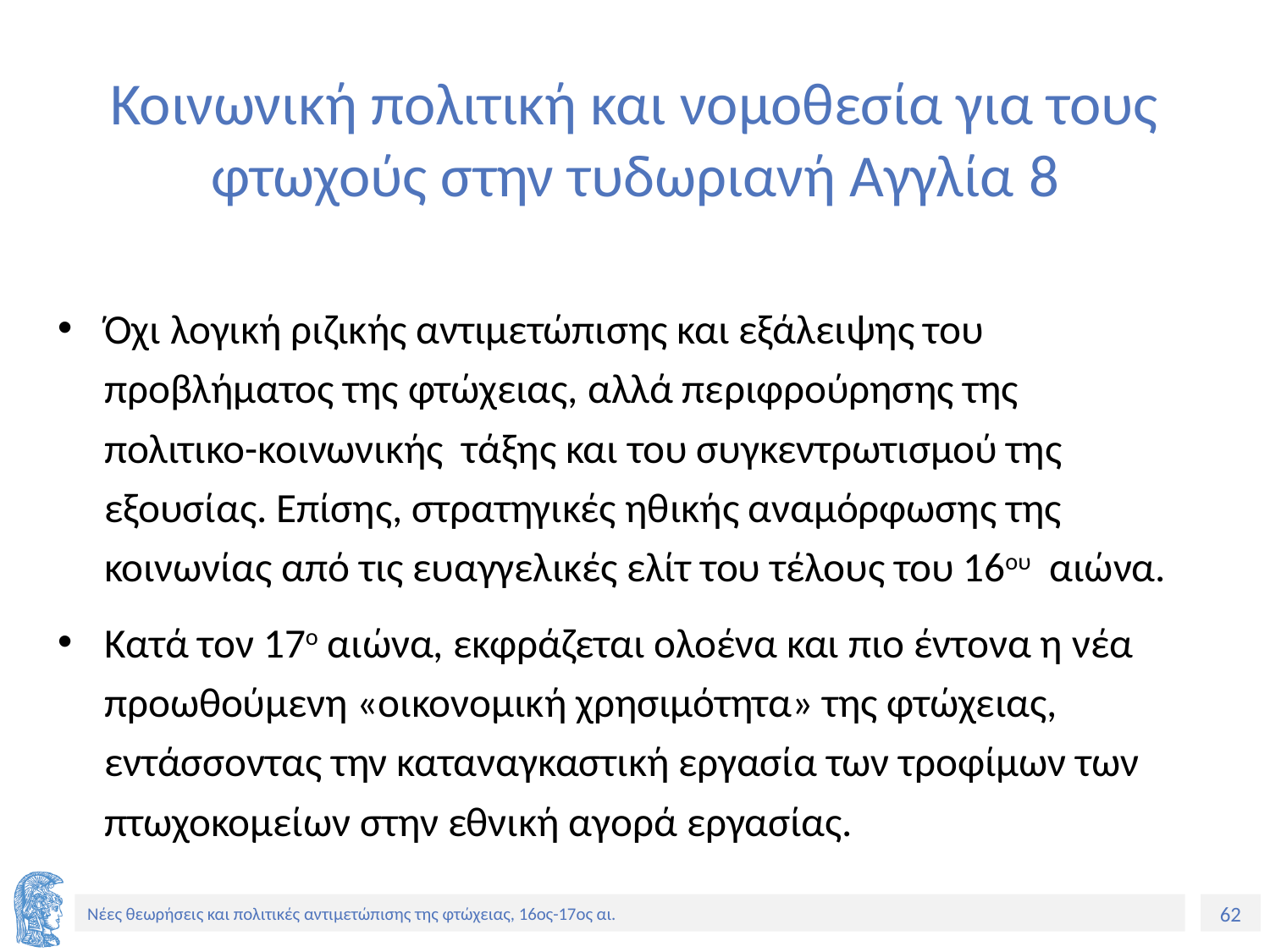

# Κοινωνική πολιτική και νομοθεσία για τους φτωχούς στην τυδωριανή Αγγλία 8
Όχι λογική ριζικής αντιμετώπισης και εξάλειψης του προβλήματος της φτώχειας, αλλά περιφρούρησης της πολιτικο-κοινωνικής  τάξης και του συγκεντρωτισμού της εξουσίας. Επίσης, στρατηγικές ηθικής αναμόρφωσης της κοινωνίας από τις ευαγγελικές ελίτ του τέλους του 16ου  αιώνα.
Κατά τον 17ο αιώνα, εκφράζεται ολοένα και πιο έντονα η νέα προωθούμενη «οικονομική χρησιμότητα» της φτώχειας, εντάσσοντας την καταναγκαστική εργασία των τροφίμων των πτωχοκομείων στην εθνική αγορά εργασίας.